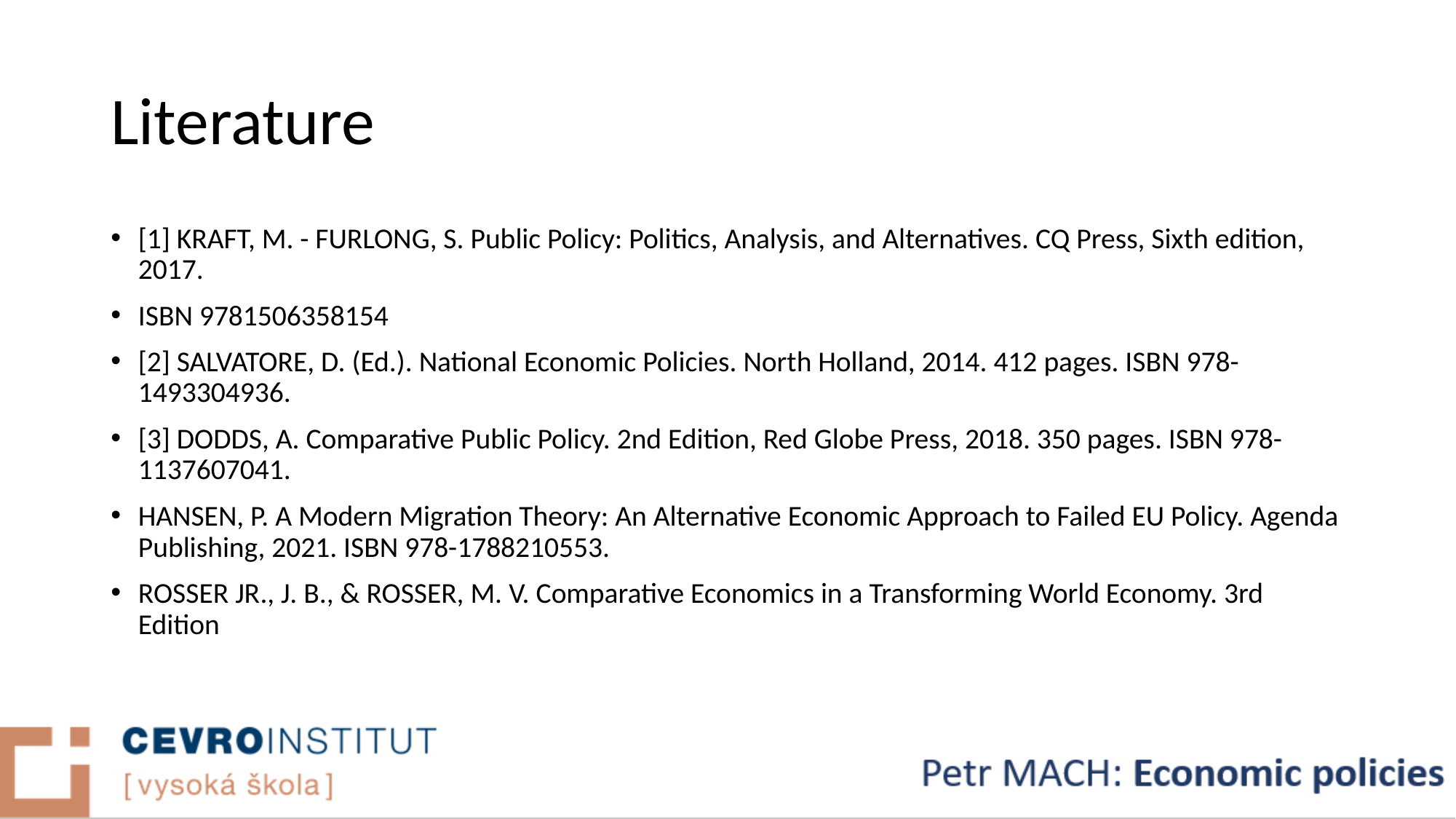

# Literature
[1] KRAFT, M. - FURLONG, S. Public Policy: Politics, Analysis, and Alternatives. CQ Press, Sixth edition, 2017.
ISBN 9781506358154
[2] SALVATORE, D. (Ed.). National Economic Policies. North Holland, 2014. 412 pages. ISBN 978-1493304936.
[3] DODDS, A. Comparative Public Policy. 2nd Edition, Red Globe Press, 2018. 350 pages. ISBN 978-1137607041.
HANSEN, P. A Modern Migration Theory: An Alternative Economic Approach to Failed EU Policy. Agenda Publishing, 2021. ISBN 978-1788210553.
ROSSER JR., J. B., & ROSSER, M. V. Comparative Economics in a Transforming World Economy. 3rd Edition